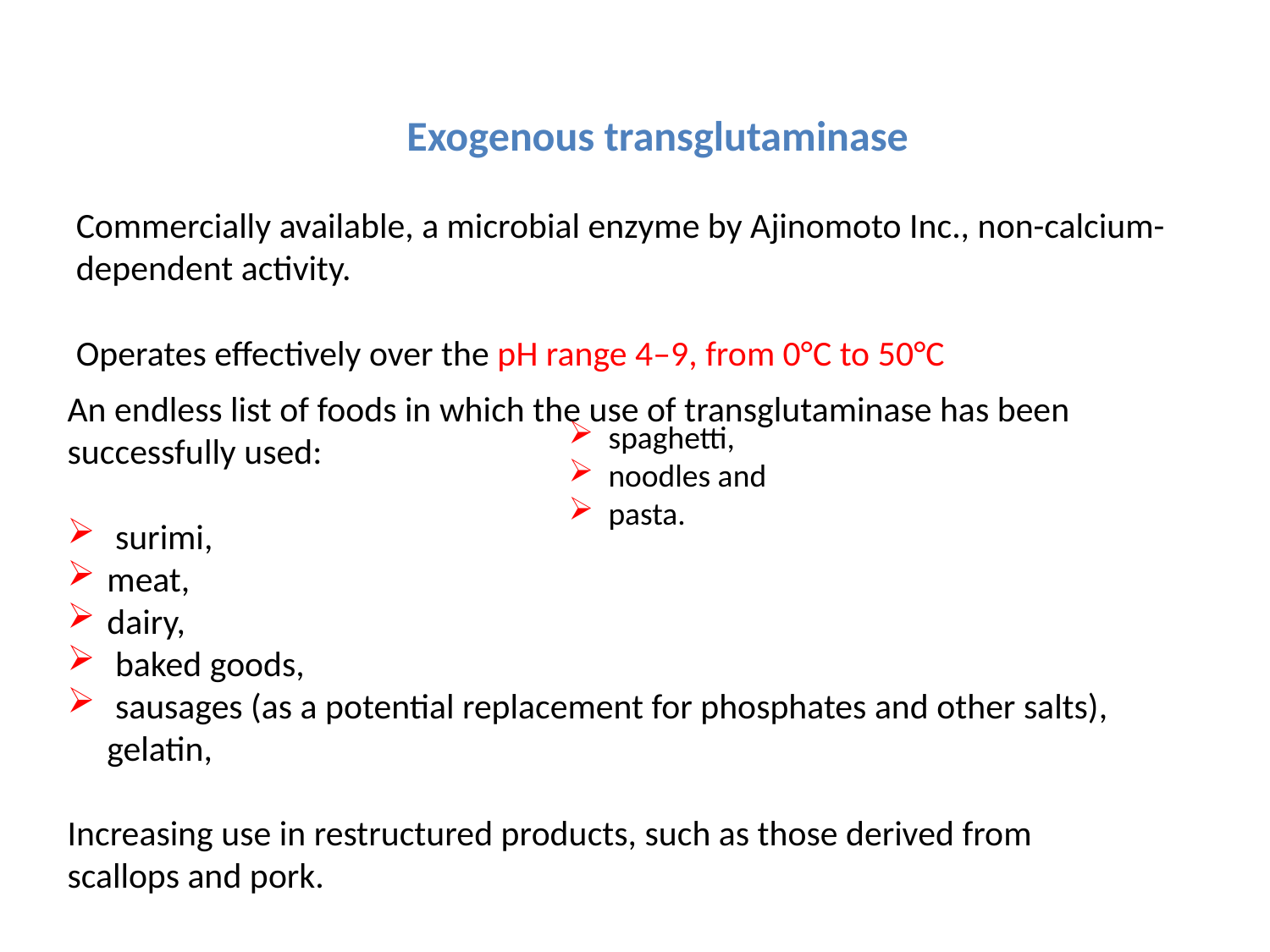

Exogenous transglutaminase
Commercially available, a microbial enzyme by Ajinomoto Inc., non-calcium-dependent activity.

Operates effectively over the pH range 4–9, from 0°C to 50°C
An endless list of foods in which the use of transglutaminase has been successfully used:

 surimi,
meat,
dairy,
 baked goods,
 sausages (as a potential replacement for phosphates and other salts), gelatin,

Increasing use in restructured products, such as those derived from scallops and pork.
spaghetti,
noodles and
pasta.